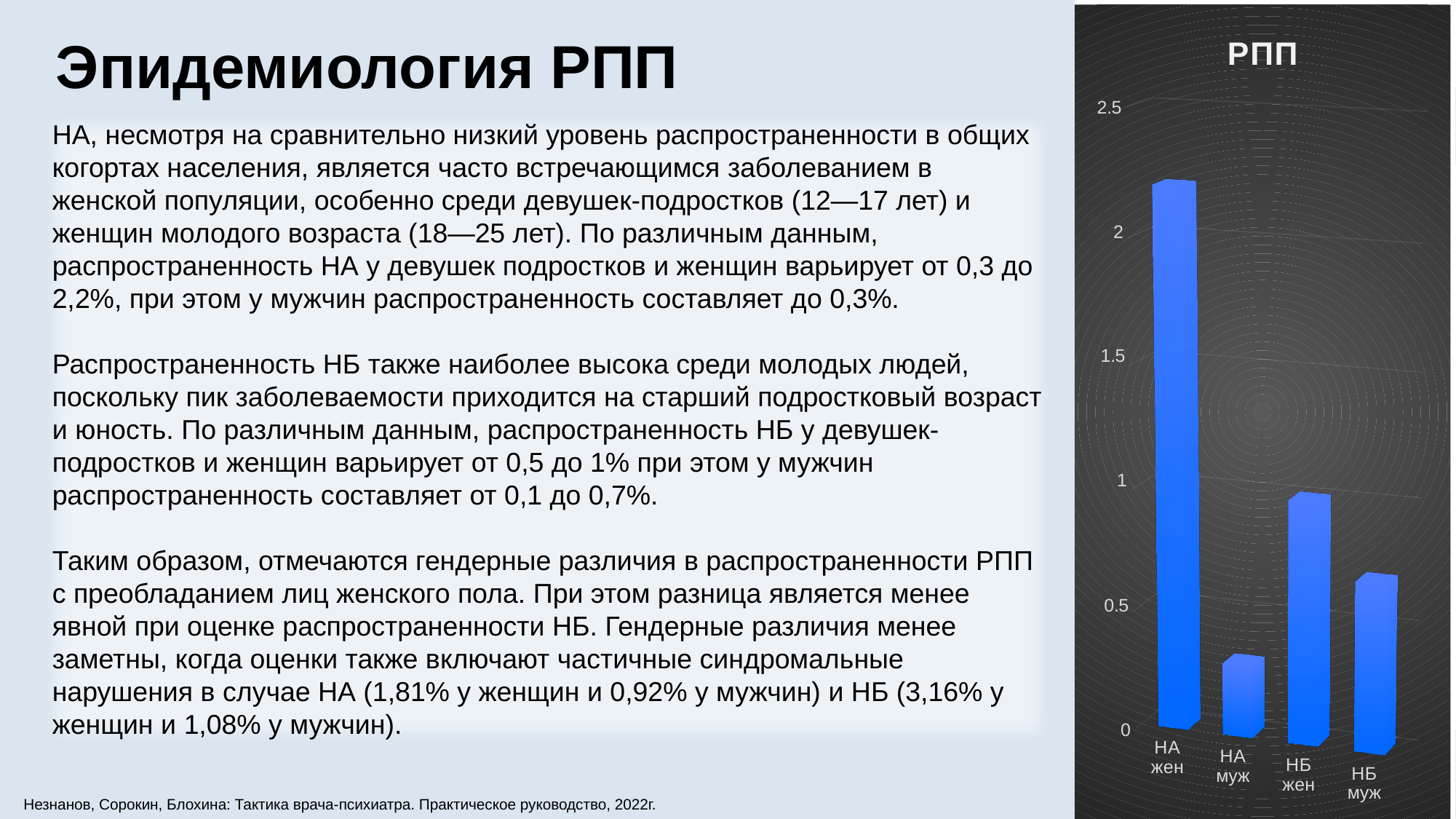

[unsupported chart]

# Эпидемиология РПП
НА, несмотря на сравнительно низкий уровень распространенности в общих
когортах населения, является часто встречающимся заболеванием в женской популяции, особенно среди девушек-подростков (12—17 лет) и женщин молодого возраста (18—25 лет). По различным данным, распространенность НА у девушек подростков и женщин варьирует от 0,3 до 2,2%, при этом у мужчин распространенность составляет до 0,3%.

Распространенность НБ также наиболее высока среди молодых людей, поскольку пик заболеваемости приходится на старший подростковый возраст и юность. По различным данным, распространенность НБ у девушек-подростков и женщин варьирует от 0,5 до 1% при этом у мужчин распространенность составляет от 0,1 до 0,7%.

Таким образом, отмечаются гендерные различия в распространенности РПП с преобладанием лиц женского пола. При этом разница является менее явной при оценке распространенности НБ. Гендерные различия менее заметны, когда оценки также включают частичные синдромальные нарушения в случае НА (1,81% у женщин и 0,92% у мужчин) и НБ (3,16% у женщин и 1,08% у мужчин).

Незнанов, Сорокин, Блохина: Тактика врача-психиатра. Практическое руководство, 2022г.